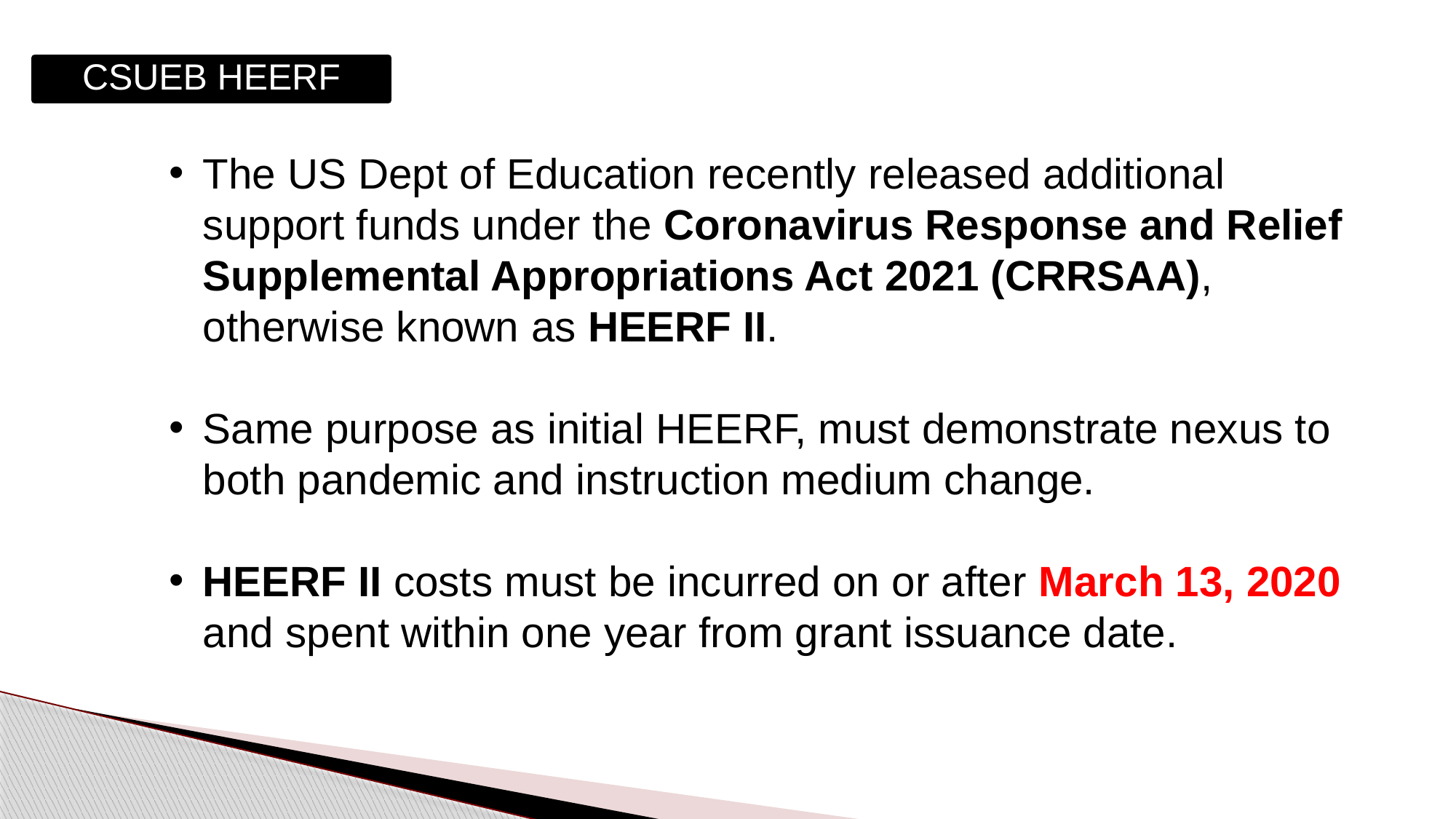

CSUEB HEERF Round 2

The US Dept of Education recently released additional support funds under the Coronavirus Response and Relief Supplemental Appropriations Act 2021 (CRRSAA), otherwise known as HEERF II.

Same purpose as initial HEERF, must demonstrate nexus to both pandemic and instruction medium change.

HEERF II costs must be incurred on or after March 13, 2020 and spent within one year from grant issuance date.